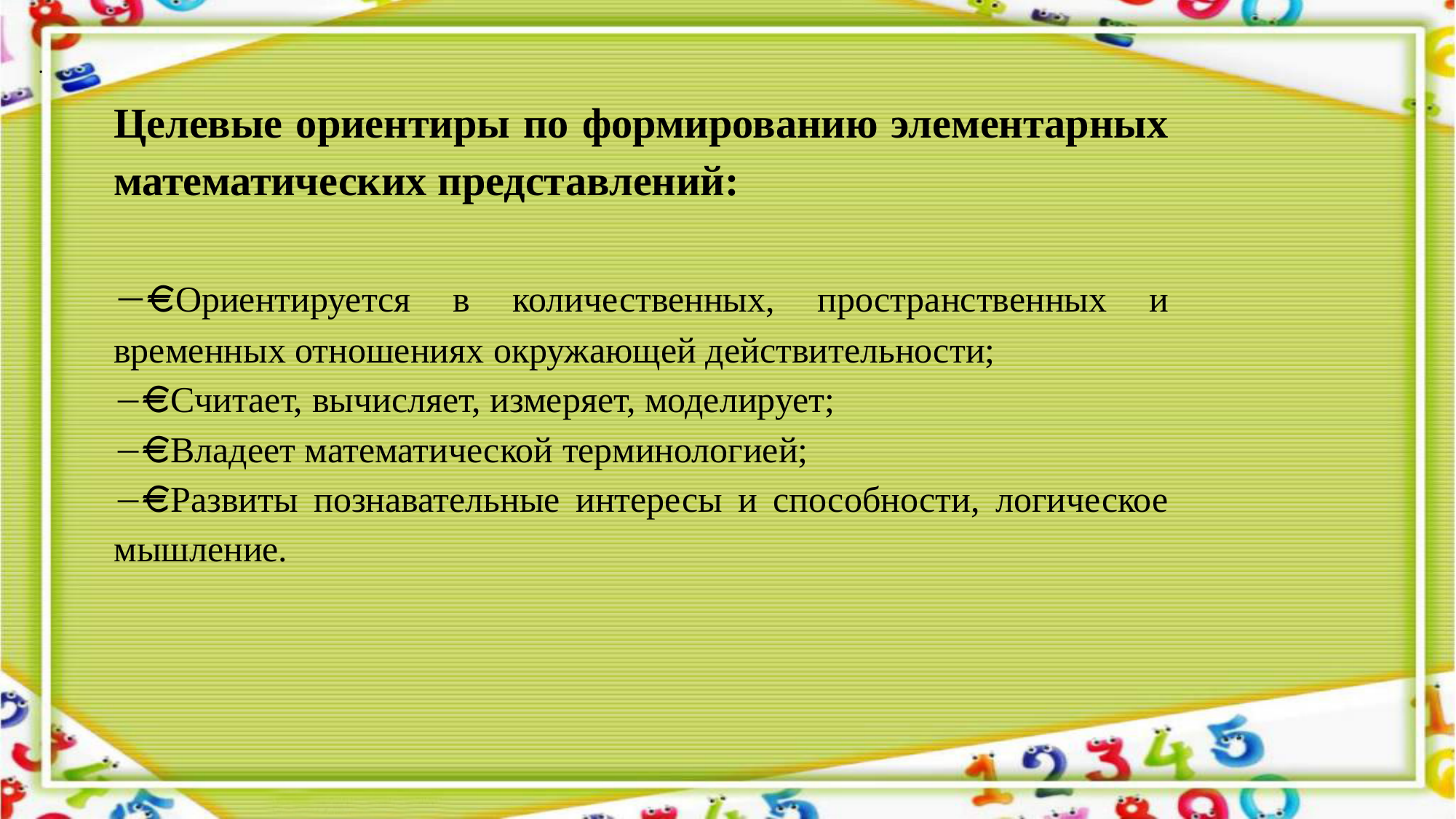

.
Целевые ориентиры по формированию элементарных математических представлений:

 Ориентируется в количественных, пространственных и временных отношениях окружающей действительности;
 Считает, вычисляет, измеряет, моделирует;
 Владеет математической терминологией;
 Развиты познавательные интересы и способности, логическое мышление.